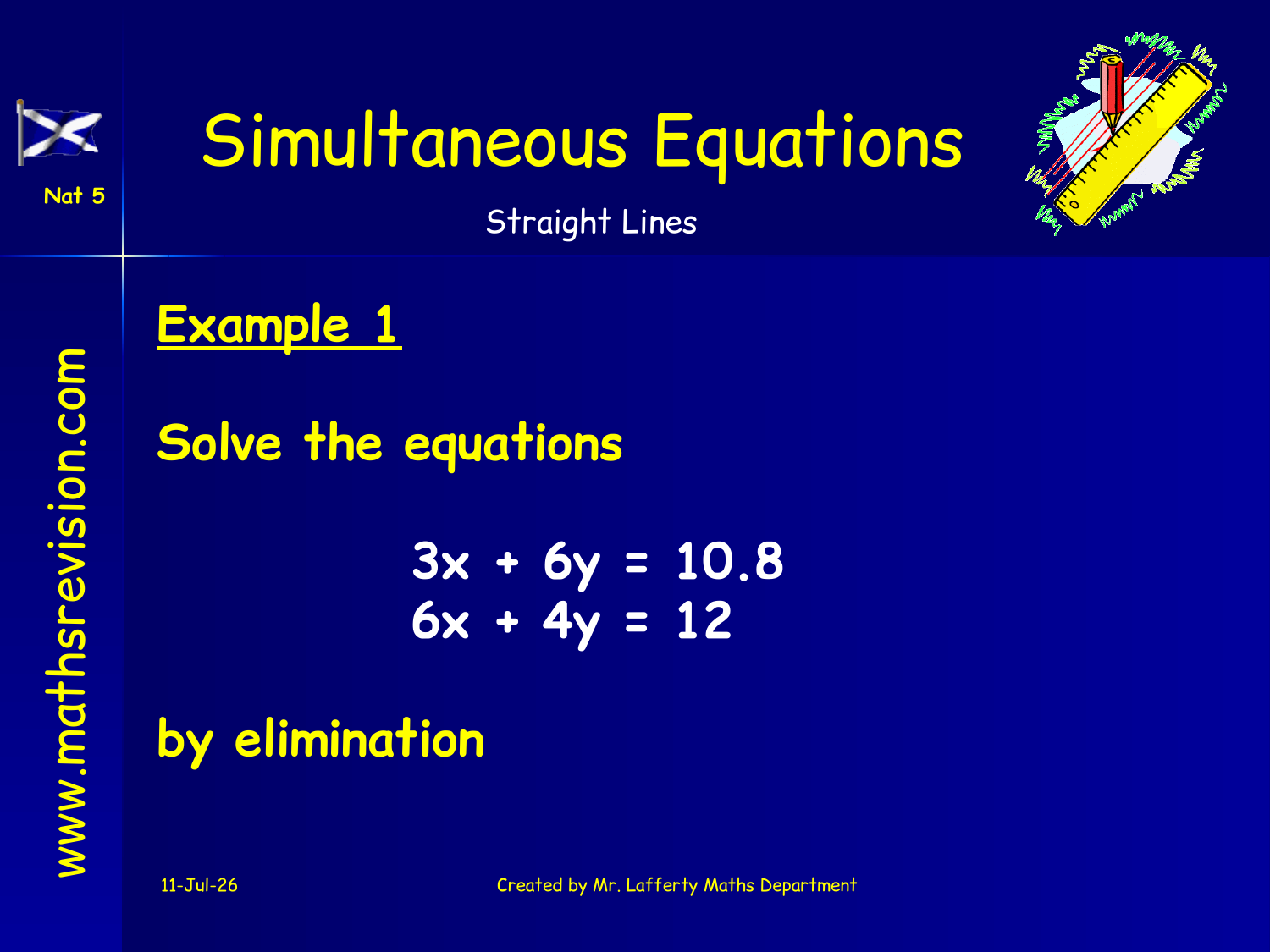

Example 1

Solve the equations

		3x + 6y = 10.8
		6x + 4y = 12

by elimination
11-Jul-26
Created by Mr. Lafferty Maths Department